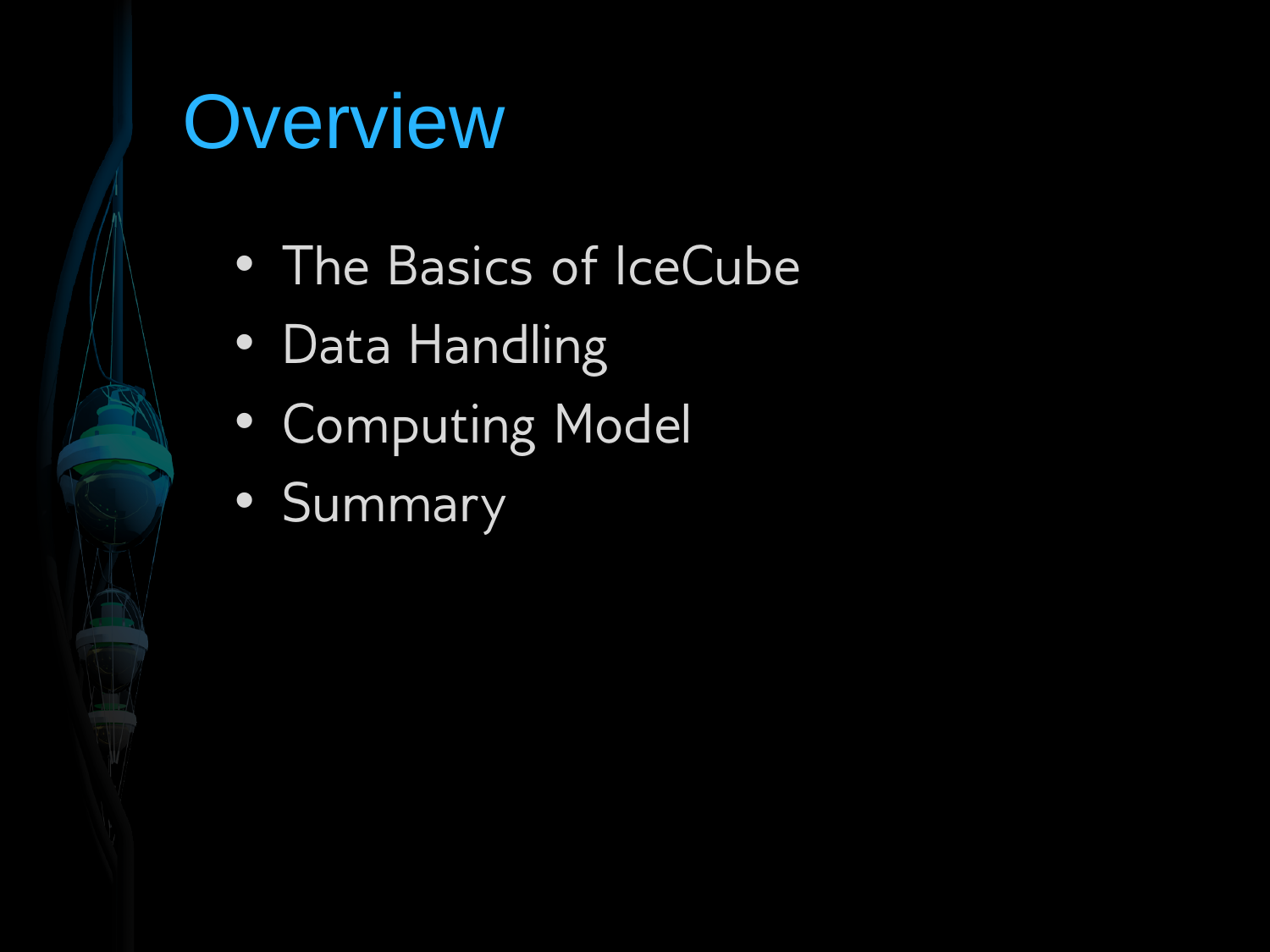

# Overview
The Basics of IceCube
Data Handling
Computing Model
Summary